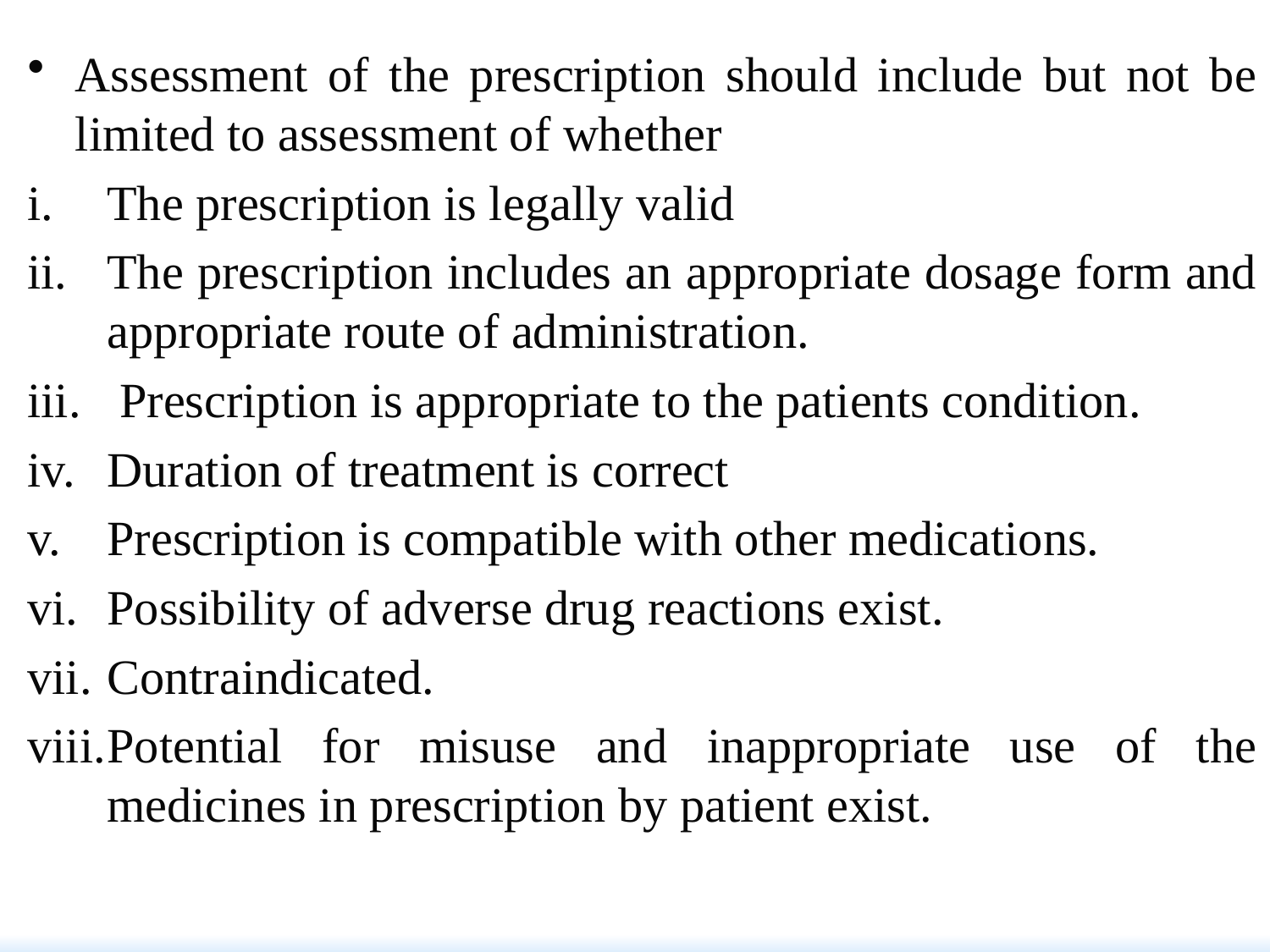

Assessment of the prescription should include but not be limited to assessment of whether
The prescription is legally valid
The prescription includes an appropriate dosage form and appropriate route of administration.
 Prescription is appropriate to the patients condition.
Duration of treatment is correct
Prescription is compatible with other medications.
Possibility of adverse drug reactions exist.
Contraindicated.
Potential for misuse and inappropriate use of the medicines in prescription by patient exist.